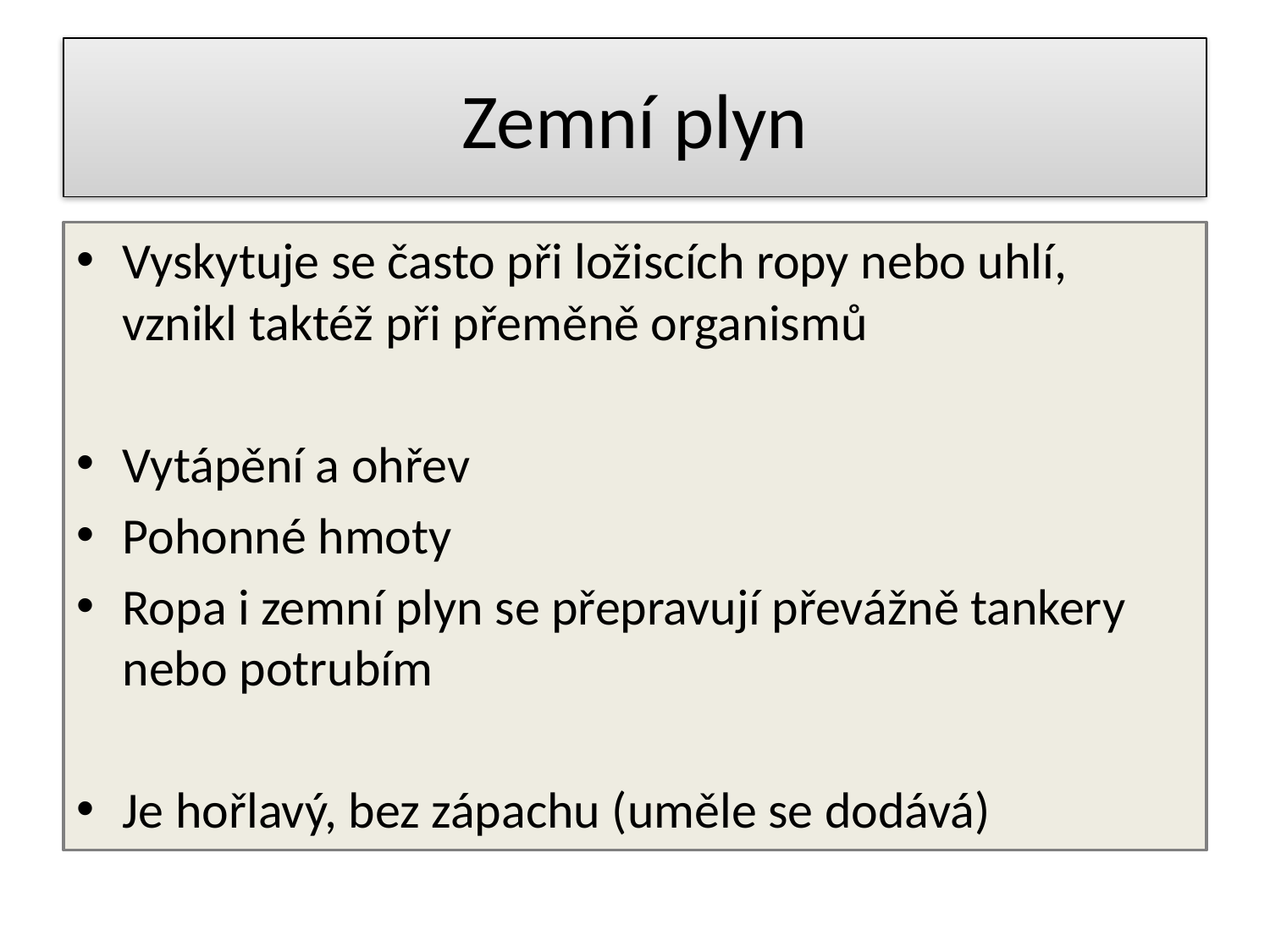

# Zemní plyn
Vyskytuje se často při ložiscích ropy nebo uhlí, vznikl taktéž při přeměně organismů

Vytápění a ohřev
Pohonné hmoty
Ropa i zemní plyn se přepravují převážně tankery nebo potrubím

Je hořlavý, bez zápachu (uměle se dodává)